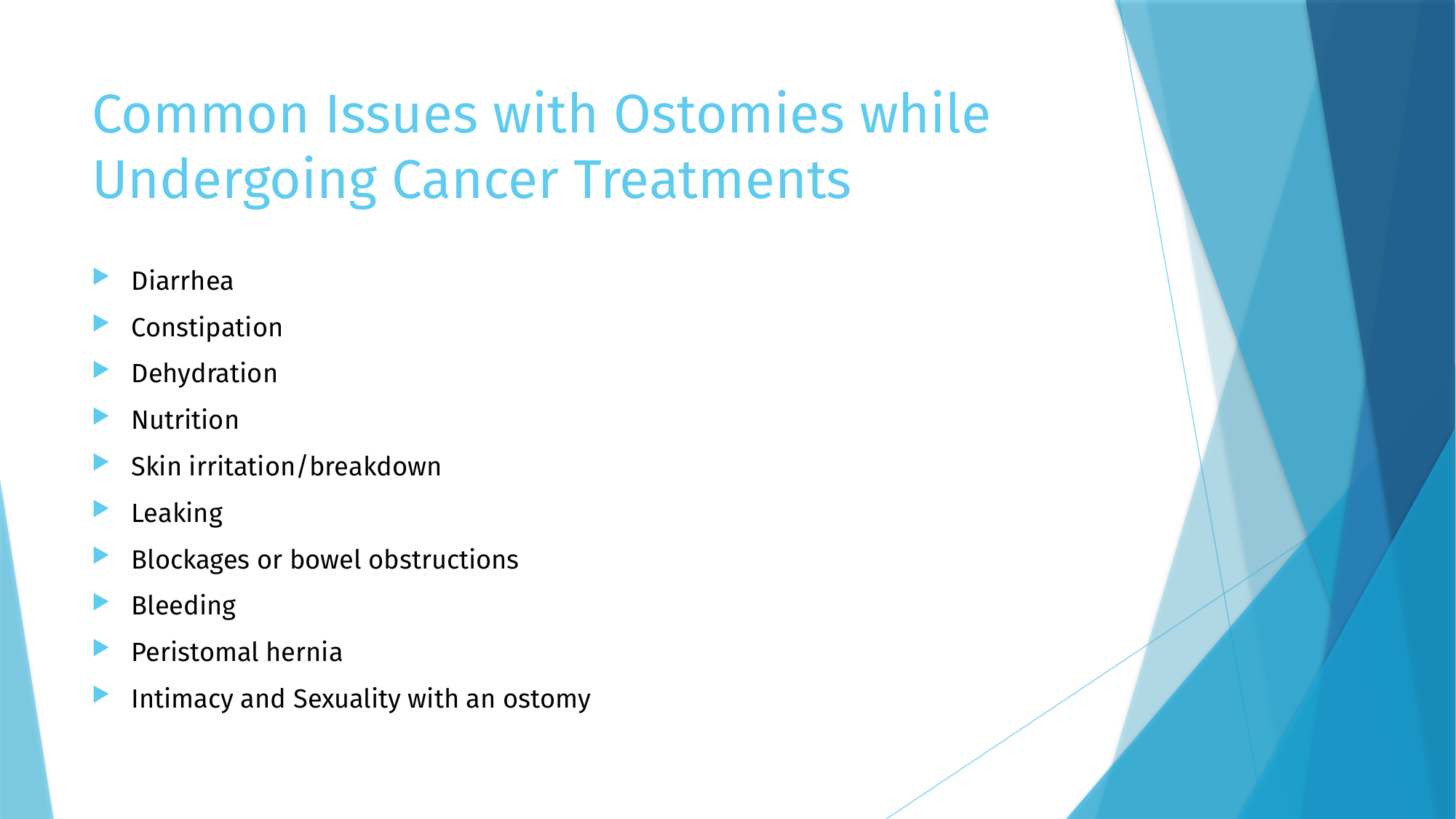

# Common Issues with Ostomies while Undergoing Cancer Treatments
Diarrhea
Constipation
Dehydration
Nutrition
Skin irritation/breakdown
Leaking
Blockages or bowel obstructions
Bleeding
Peristomal hernia
Intimacy and Sexuality with an ostomy